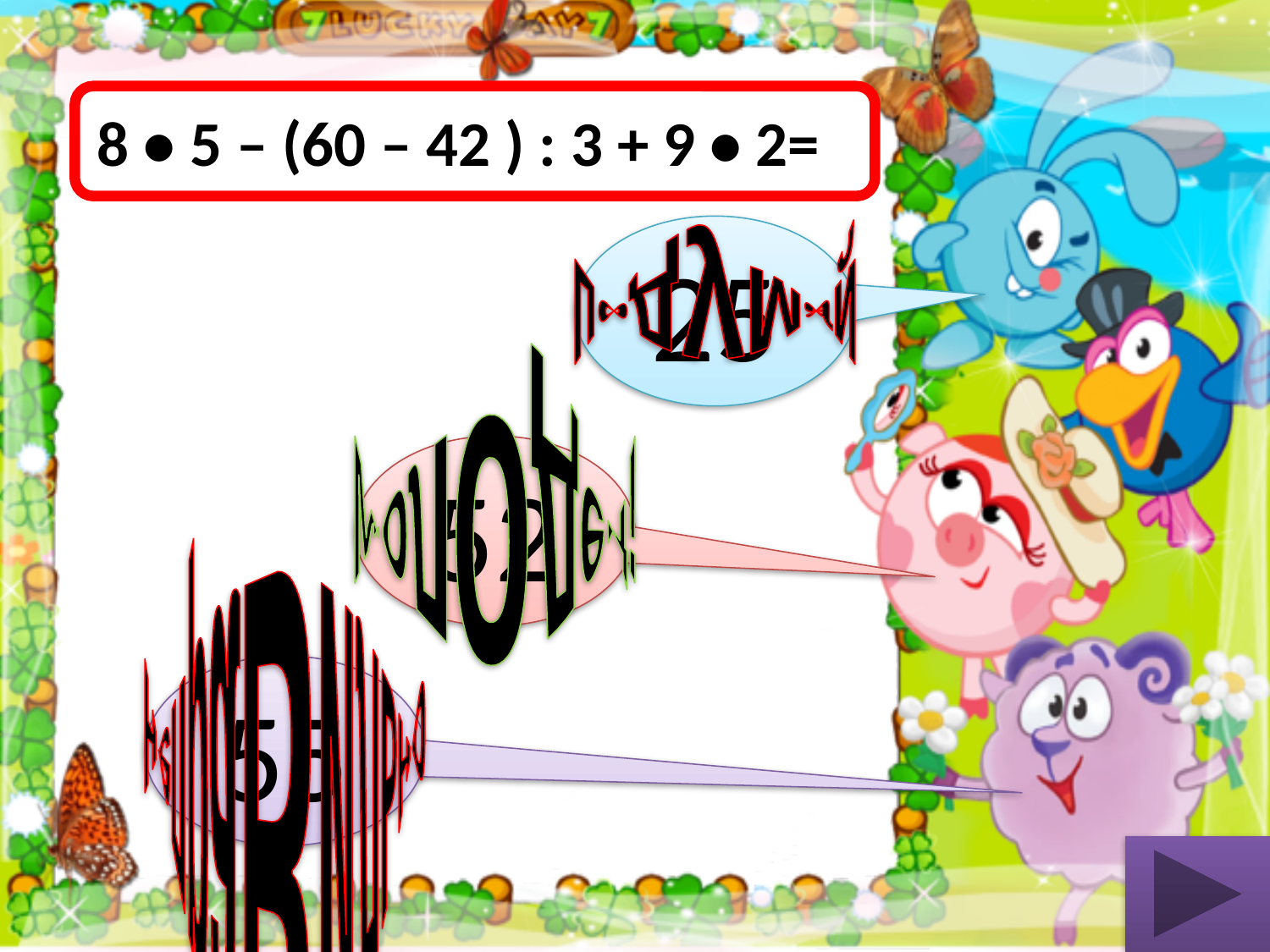

8 • 5 – (60 – 42 ) : 3 + 9 • 2=
25
подумай
52
Молодец!
55
неправильно